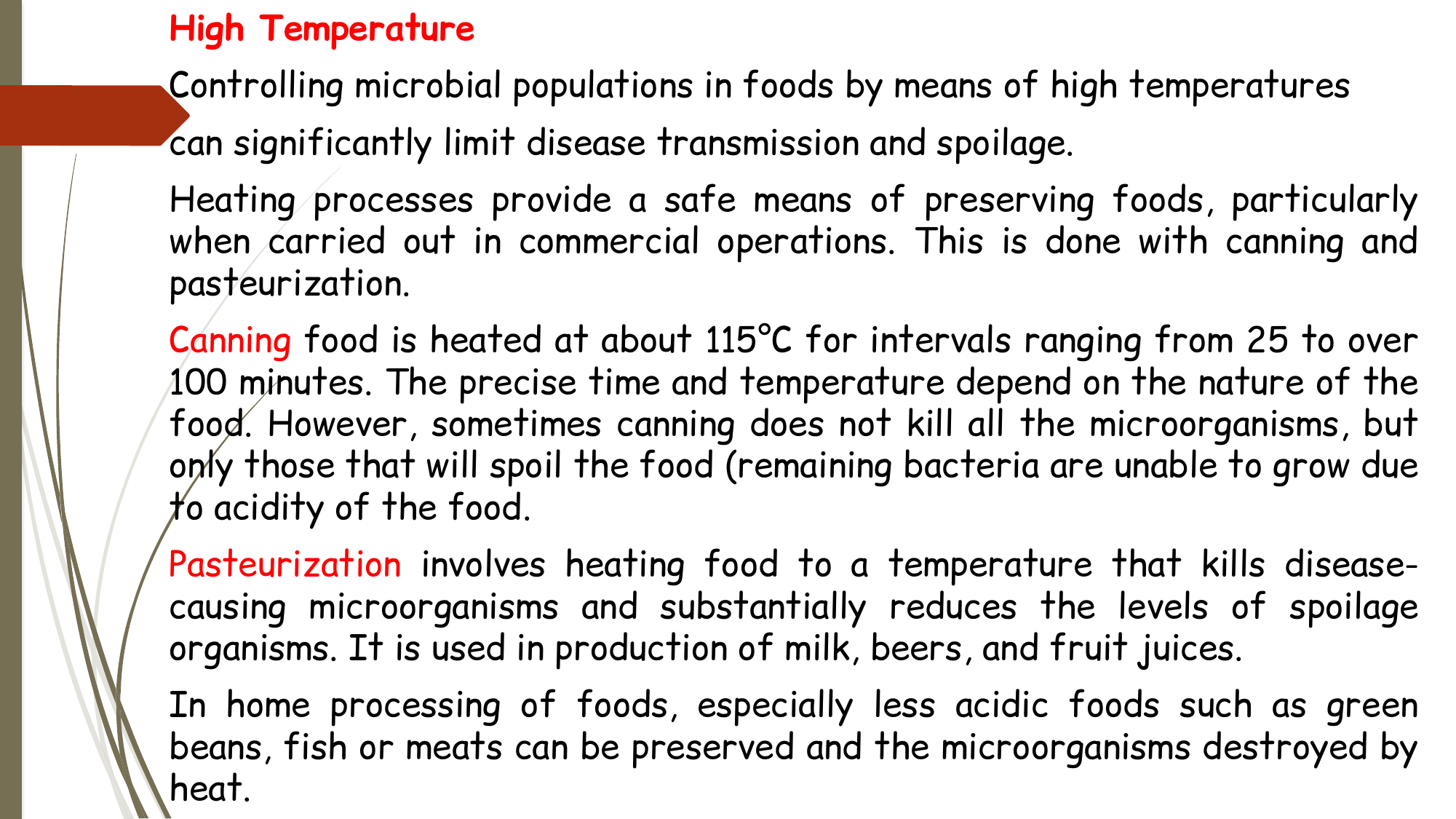

High Temperature
Controlling microbial populations in foods by means of high temperatures
can significantly limit disease transmission and spoilage.
Heating processes provide a safe means of preserving foods, particularly when carried out in commercial operations. This is done with canning and pasteurization.
Canning food is heated at about 115°C for intervals ranging from 25 to over 100 minutes. The precise time and temperature depend on the nature of the food. However, sometimes canning does not kill all the microorganisms, but only those that will spoil the food (remaining bacteria are unable to grow due to acidity of the food.
Pasteurization involves heating food to a temperature that kills disease-causing microorganisms and substantially reduces the levels of spoilage organisms. It is used in production of milk, beers, and fruit juices.
In home processing of foods, especially less acidic foods such as green beans, fish or meats can be preserved and the microorganisms destroyed by heat.